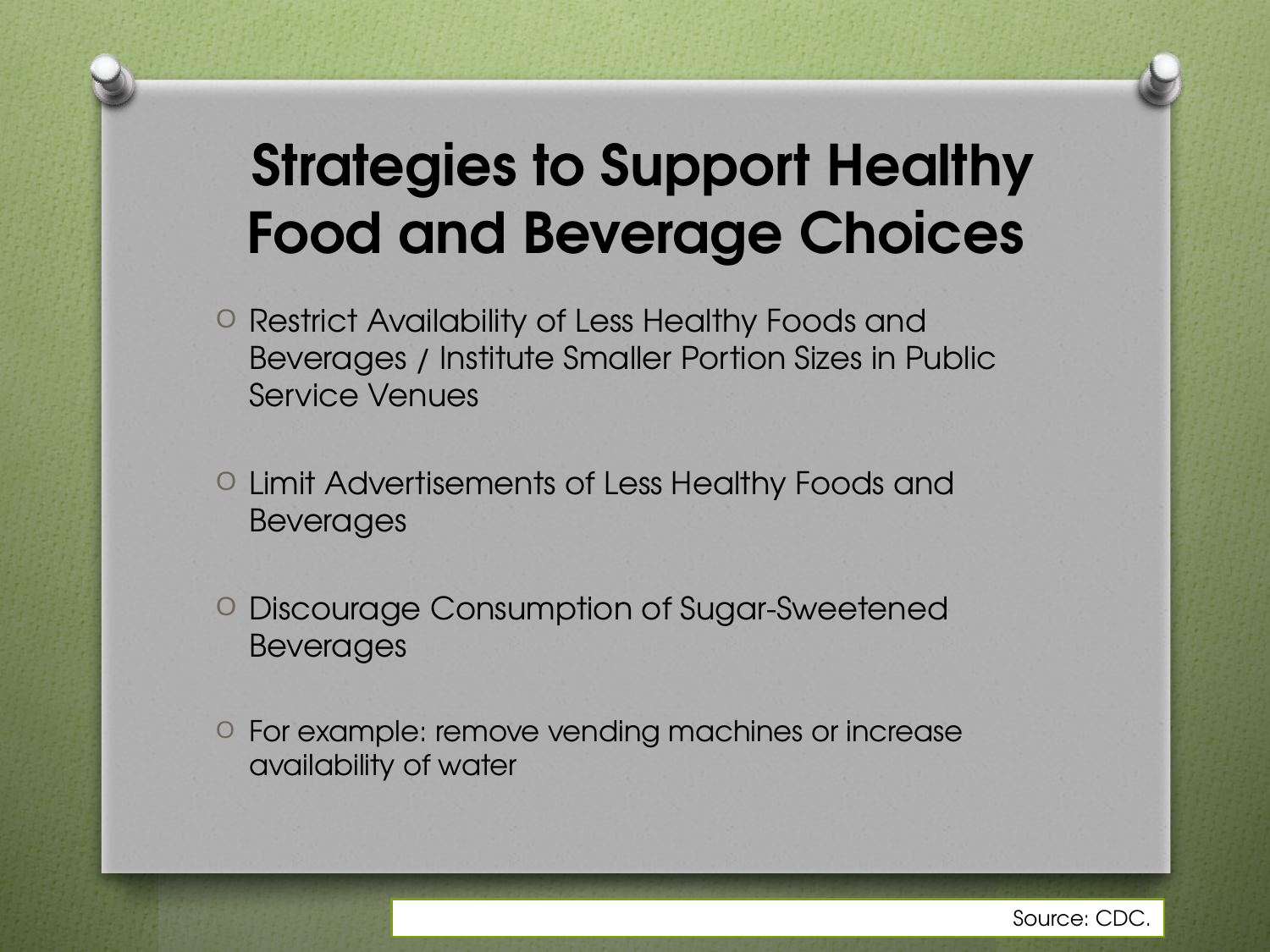

# Strategies to Support Healthy Food and Beverage Choices
Restrict Availability of Less Healthy Foods and Beverages / Institute Smaller Portion Sizes in Public Service Venues

Limit Advertisements of Less Healthy Foods and Beverages

Discourage Consumption of Sugar-Sweetened Beverages

For example: remove vending machines or increase availability of water

Source: CDC.